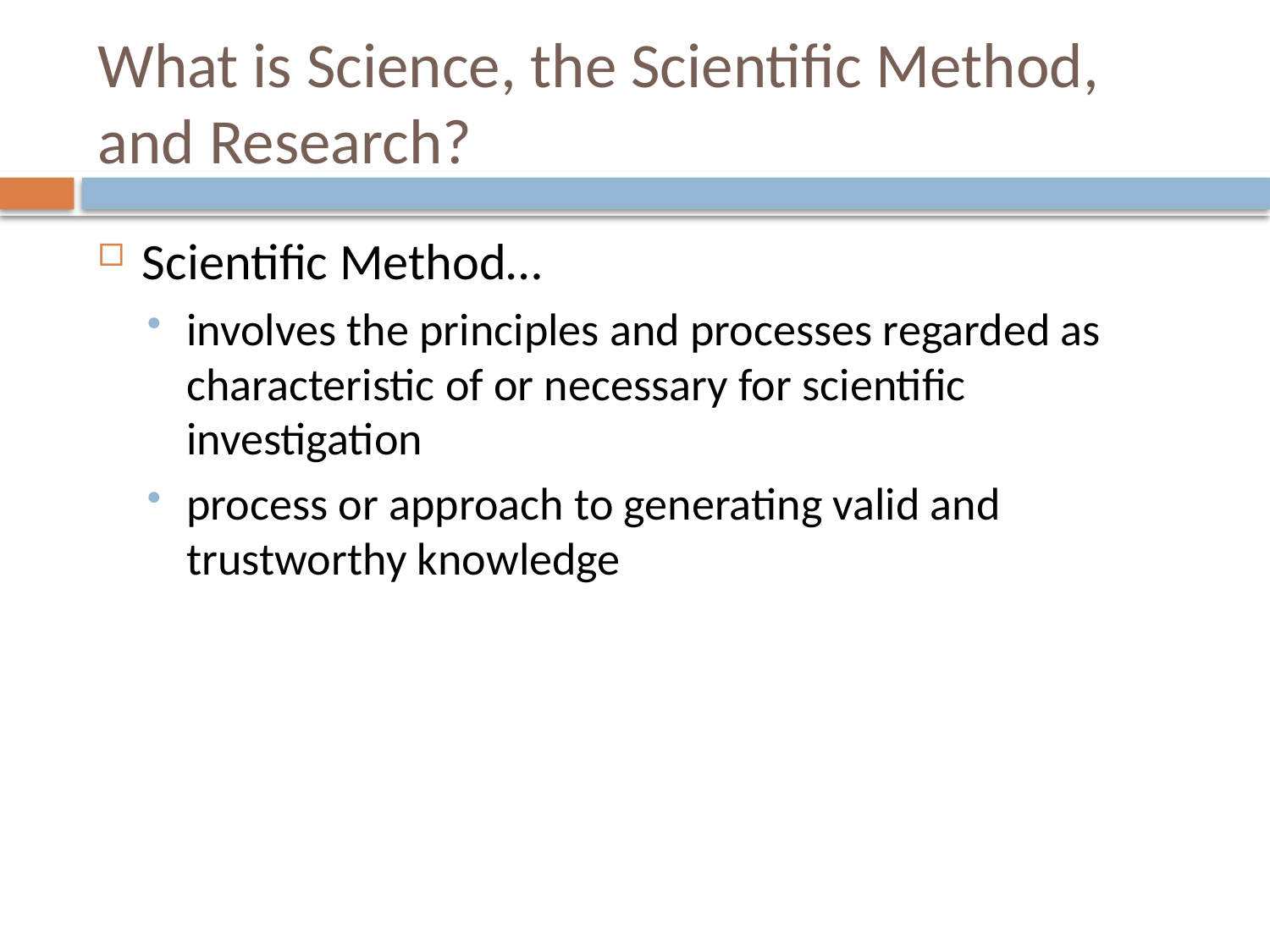

# What is Science, the Scientific Method, and Research?
Scientific Method…
involves the principles and processes regarded as characteristic of or necessary for scientific investigation
process or approach to generating valid and trustworthy knowledge